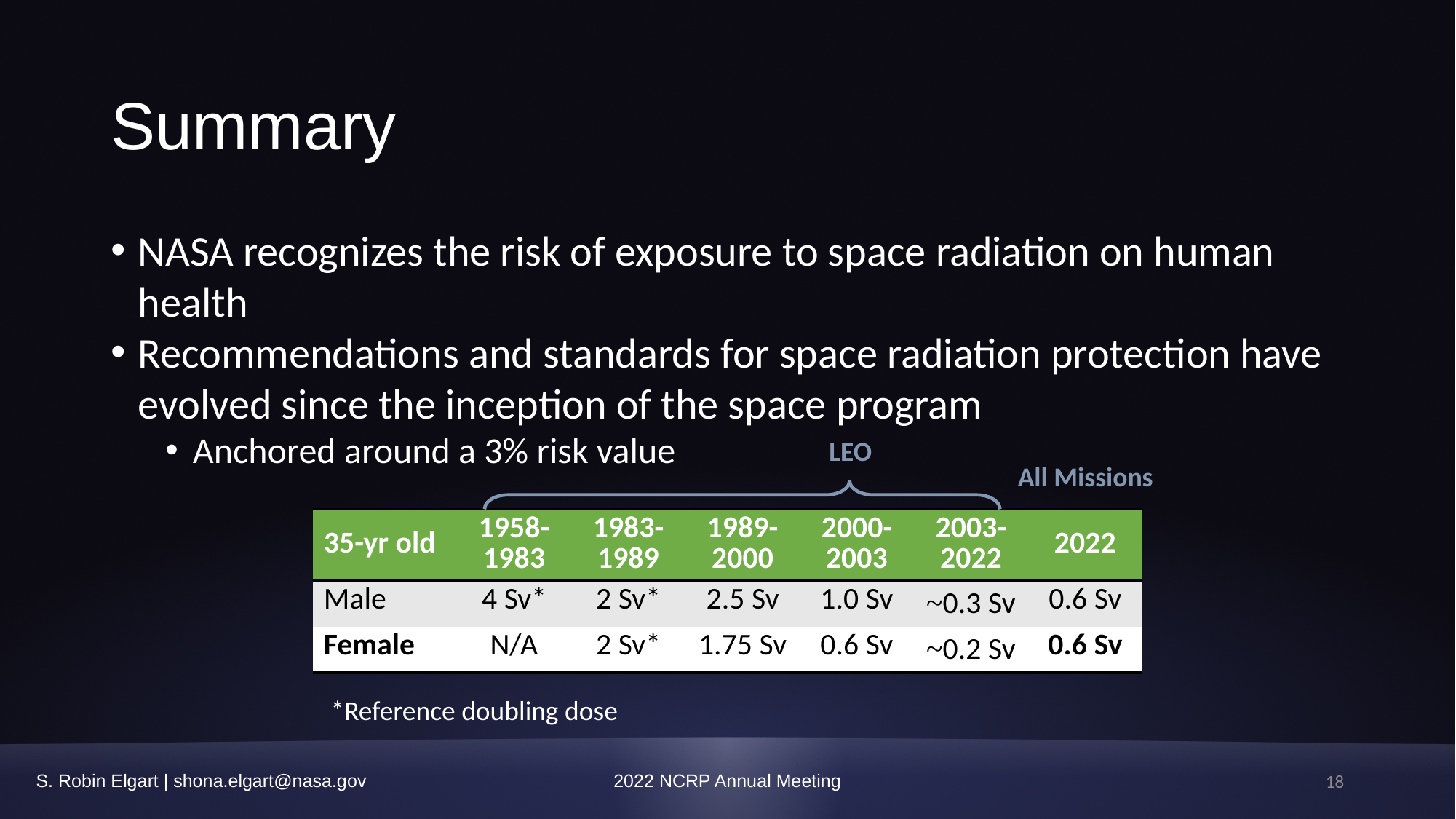

# Summary
NASA recognizes the risk of exposure to space radiation on human health
Recommendations and standards for space radiation protection have evolved since the inception of the space program
Anchored around a 3% risk value

LEO
All Missions
| 35-yr old | 1958-1983 | 1983-1989 | 1989-2000 | 2000-2003 | 2003-2022 | 2022 |
| --- | --- | --- | --- | --- | --- | --- |
| Male | 4 Sv\* | 2 Sv\* | 2.5 Sv | 1.0 Sv | ~0.3 Sv | 0.6 Sv |
| Female | N/A | 2 Sv\* | 1.75 Sv | 0.6 Sv | ~0.2 Sv | 0.6 Sv |
*Reference doubling dose
18